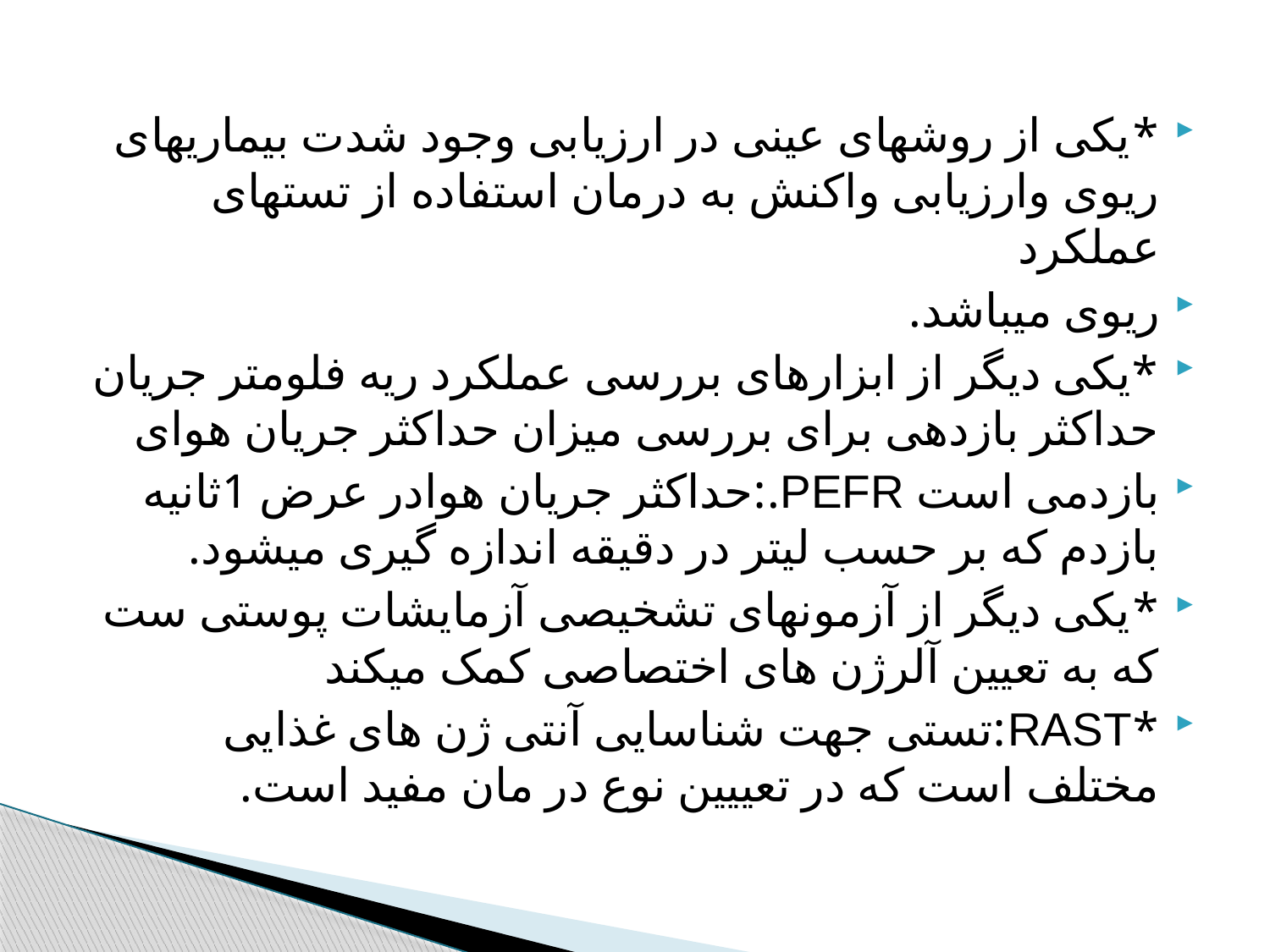

#
*یکی از روشهای عینی در ارزیابی وجود شدت بیماریهای ریوی وارزیابی واکنش به درمان استفاده از تستهای عملکرد
ریوی میباشد.
*یکی دیگر از ابزارهای بررسی عملکرد ریه فلومتر جریان حداکثر بازدهی برای بررسی میزان حداکثر جریان هوای
بازدمی است PEFR.:حداکثر جریان هوادر عرض 1ثانیه بازدم که بر حسب لیتر در دقیقه اندازه گیری میشود.
*یکی دیگر از آزمونهای تشخیصی آزمایشات پوستی ست که به تعیین آلرژن های اختصاصی کمک میکند
*RAST:تستی جهت شناسایی آنتی ژن های غذایی مختلف است که در تعییین نوع در مان مفید است.